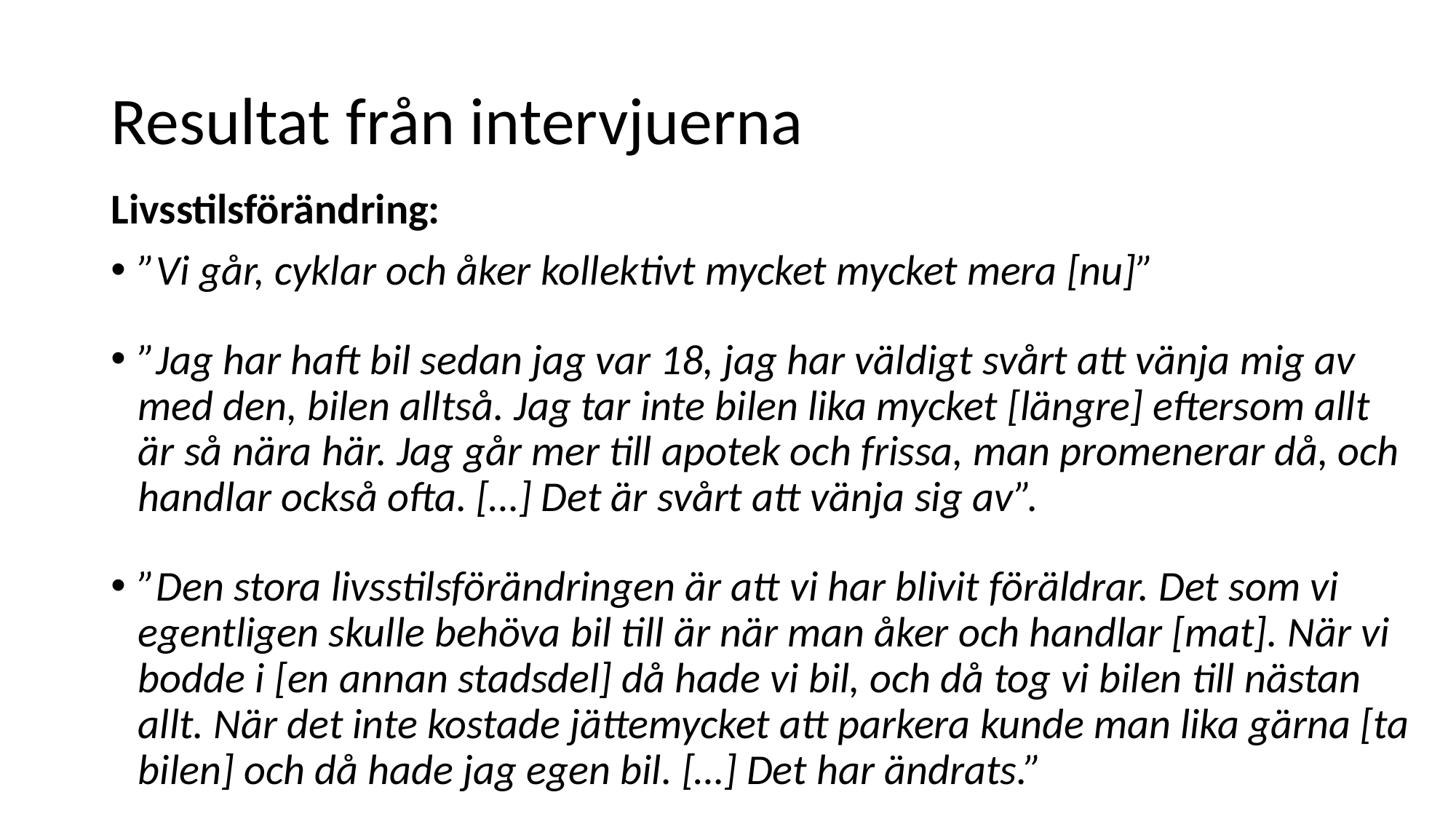

# Resultat från intervjuerna
Livsstilsförändring:
”Vi går, cyklar och åker kollektivt mycket mycket mera [nu]”

”Jag har haft bil sedan jag var 18, jag har väldigt svårt att vänja mig av med den, bilen alltså. Jag tar inte bilen lika mycket [längre] eftersom allt är så nära här. Jag går mer till apotek och frissa, man promenerar då, och handlar också ofta. […] Det är svårt att vänja sig av”.

”Den stora livsstilsförändringen är att vi har blivit föräldrar. Det som vi egentligen skulle behöva bil till är när man åker och handlar [mat]. När vi bodde i [en annan stadsdel] då hade vi bil, och då tog vi bilen till nästan allt. När det inte kostade jättemycket att parkera kunde man lika gärna [ta bilen] och då hade jag egen bil. […] Det har ändrats.”